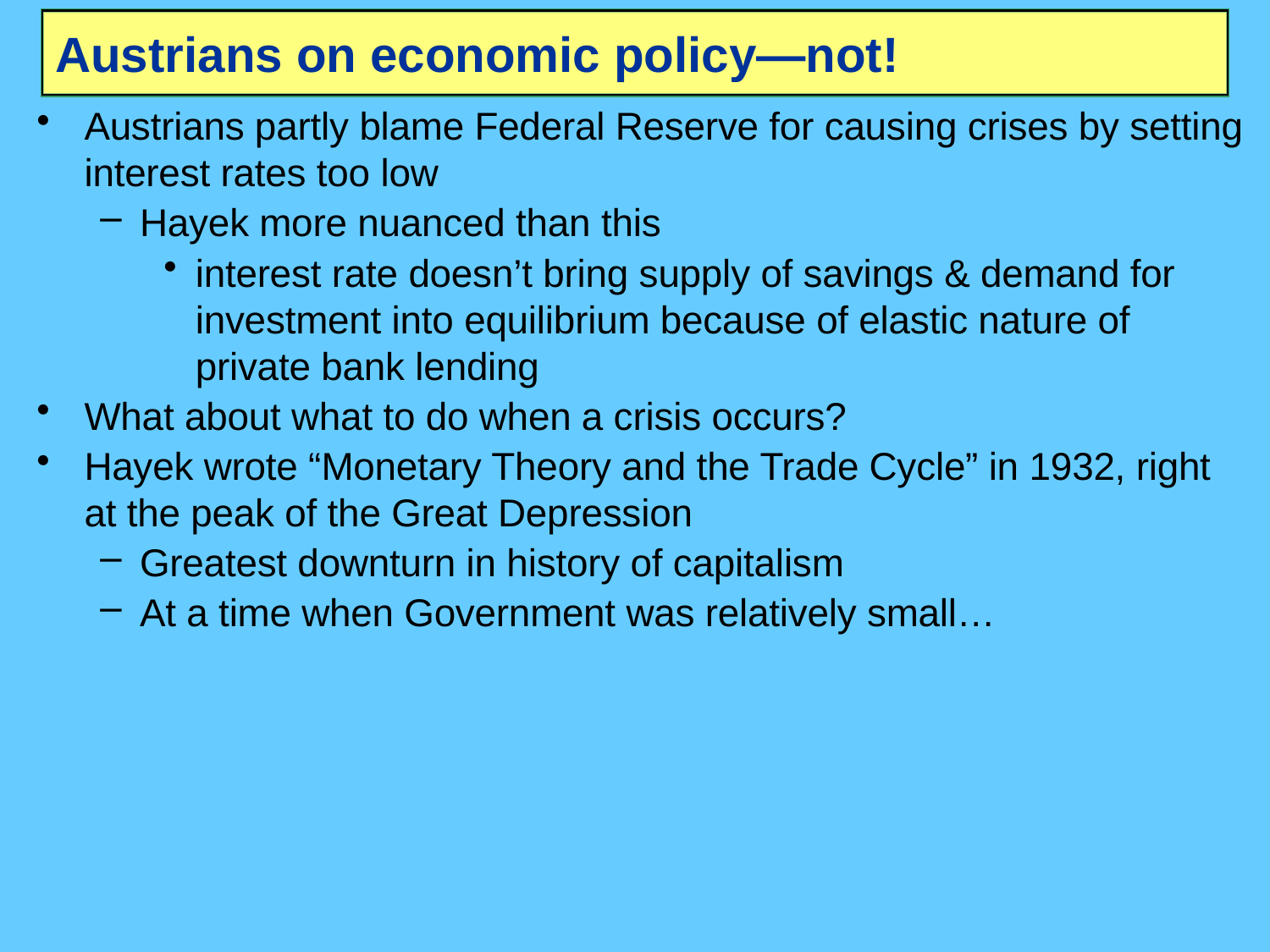

# Austrians on economic policy—not!
Austrians partly blame Federal Reserve for causing crises by setting interest rates too low
Hayek more nuanced than this
interest rate doesn’t bring supply of savings & demand for investment into equilibrium because of elastic nature of private bank lending
What about what to do when a crisis occurs?
Hayek wrote “Monetary Theory and the Trade Cycle” in 1932, right at the peak of the Great Depression
Greatest downturn in history of capitalism
At a time when Government was relatively small…